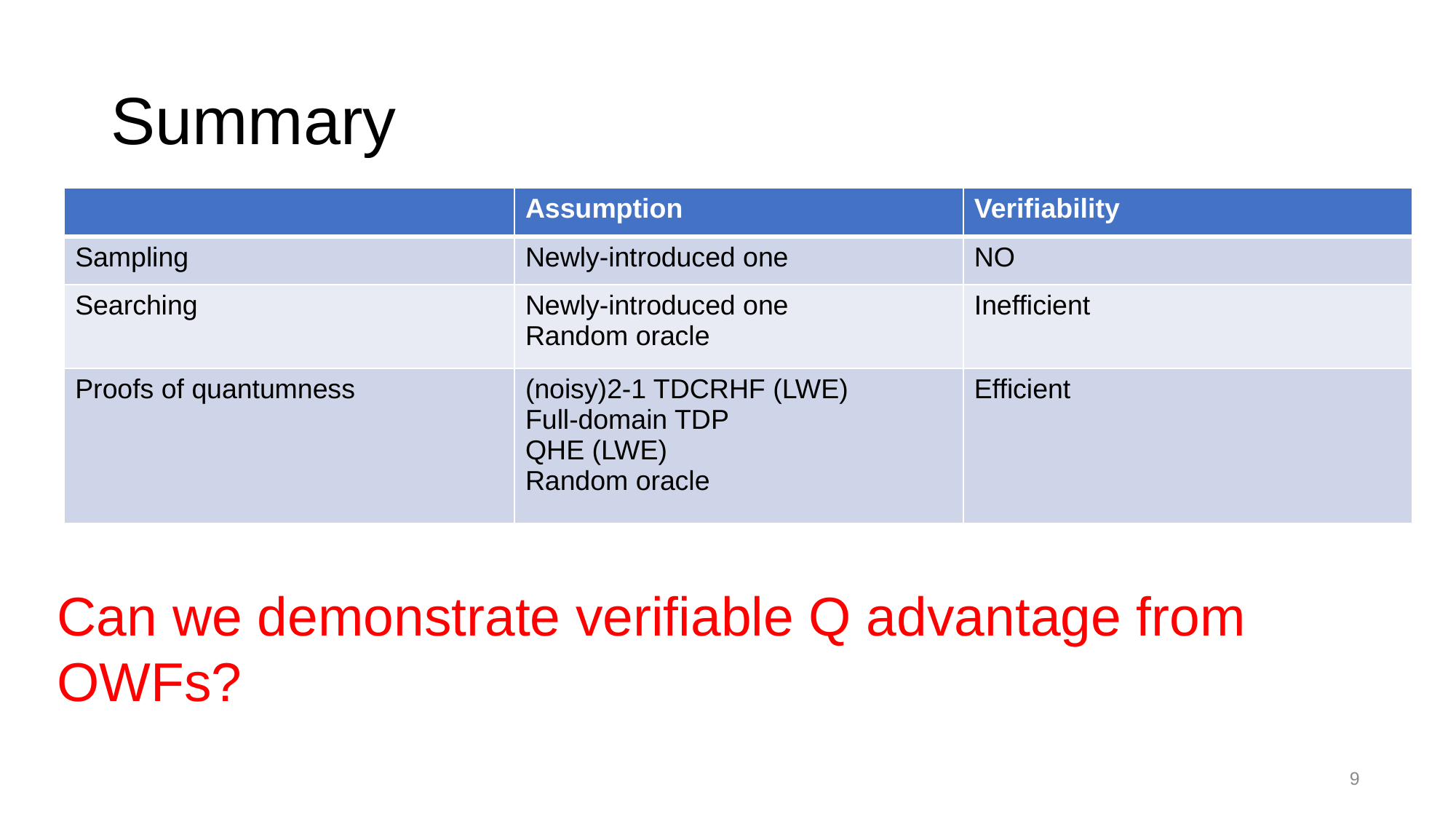

# Summary
|  | Assumption | Verifiability |
| --- | --- | --- |
| Sampling | Newly-introduced one | NO |
| Searching | Newly-introduced one Random oracle | Inefficient |
| Proofs of quantumness | (noisy)2-1 TDCRHF (LWE) Full-domain TDP QHE (LWE) Random oracle | Efficient |
Can we demonstrate verifiable Q advantage from OWFs?
9